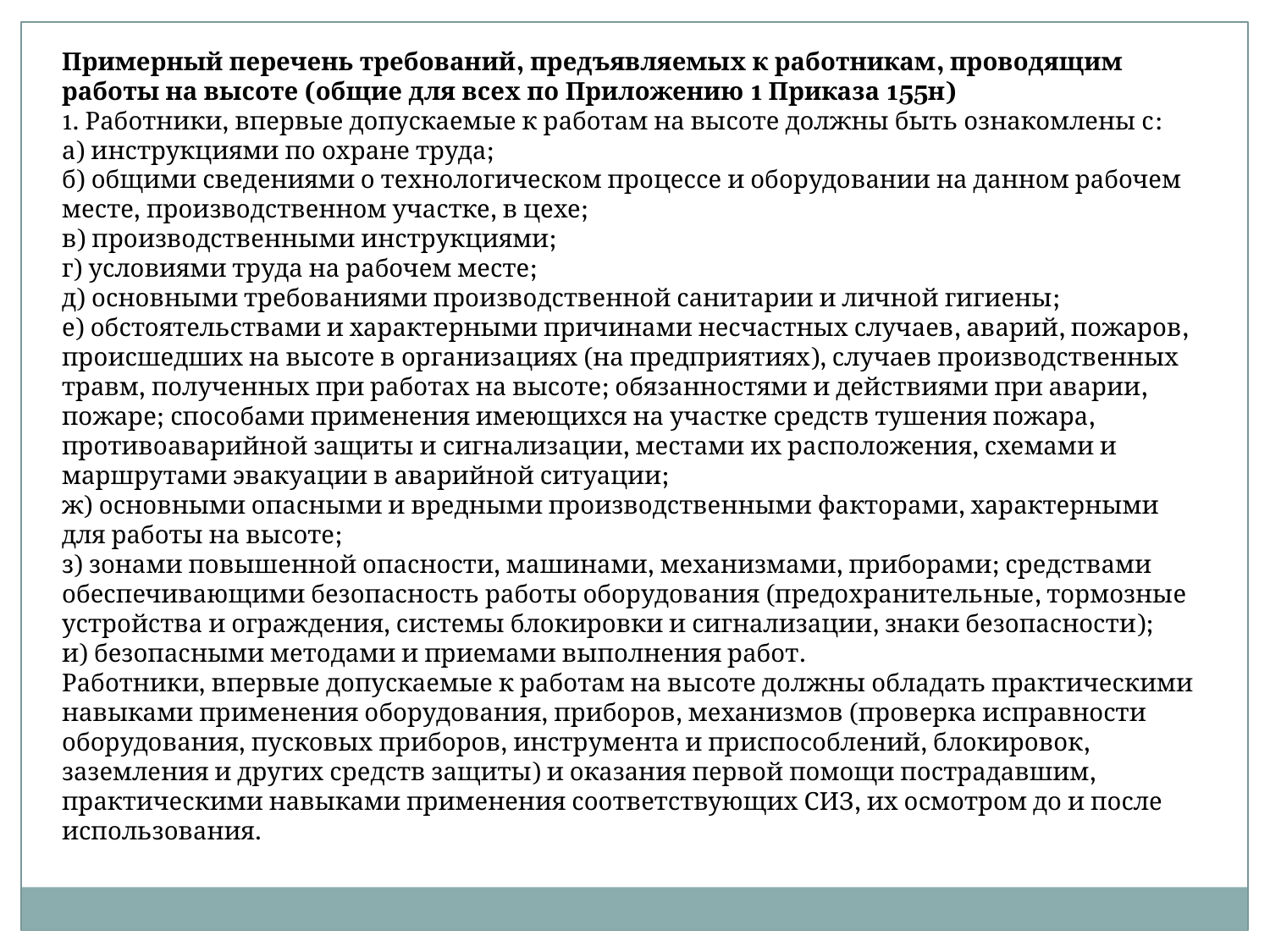

Примерный перечень требований, предъявляемых к работникам, проводящим работы на высоте (общие для всех по Приложению 1 Приказа 155н)
1. Работники, впервые допускаемые к работам на высоте должны быть ознакомлены с:
а) инструкциями по охране труда;
б) общими сведениями о технологическом процессе и оборудовании на данном рабочем месте, производственном участке, в цехе;
в) производственными инструкциями;
г) условиями труда на рабочем месте;
д) основными требованиями производственной санитарии и личной гигиены;
е) обстоятельствами и характерными причинами несчастных случаев, аварий, пожаров, происшедших на высоте в организациях (на предприятиях), случаев производственных травм, полученных при работах на высоте; обязанностями и действиями при аварии, пожаре; способами применения имеющихся на участке средств тушения пожара, противоаварийной защиты и сигнализации, местами их расположения, схемами и маршрутами эвакуации в аварийной ситуации;
ж) основными опасными и вредными производственными факторами, характерными для работы на высоте;
з) зонами повышенной опасности, машинами, механизмами, приборами; средствами обеспечивающими безопасность работы оборудования (предохранительные, тормозные устройства и ограждения, системы блокировки и сигнализации, знаки безопасности);
и) безопасными методами и приемами выполнения работ.
Работники, впервые допускаемые к работам на высоте должны обладать практическими навыками применения оборудования, приборов, механизмов (проверка исправности оборудования, пусковых приборов, инструмента и приспособлений, блокировок, заземления и других средств защиты) и оказания первой помощи пострадавшим, практическими навыками применения соответствующих СИЗ, их осмотром до и после использования.